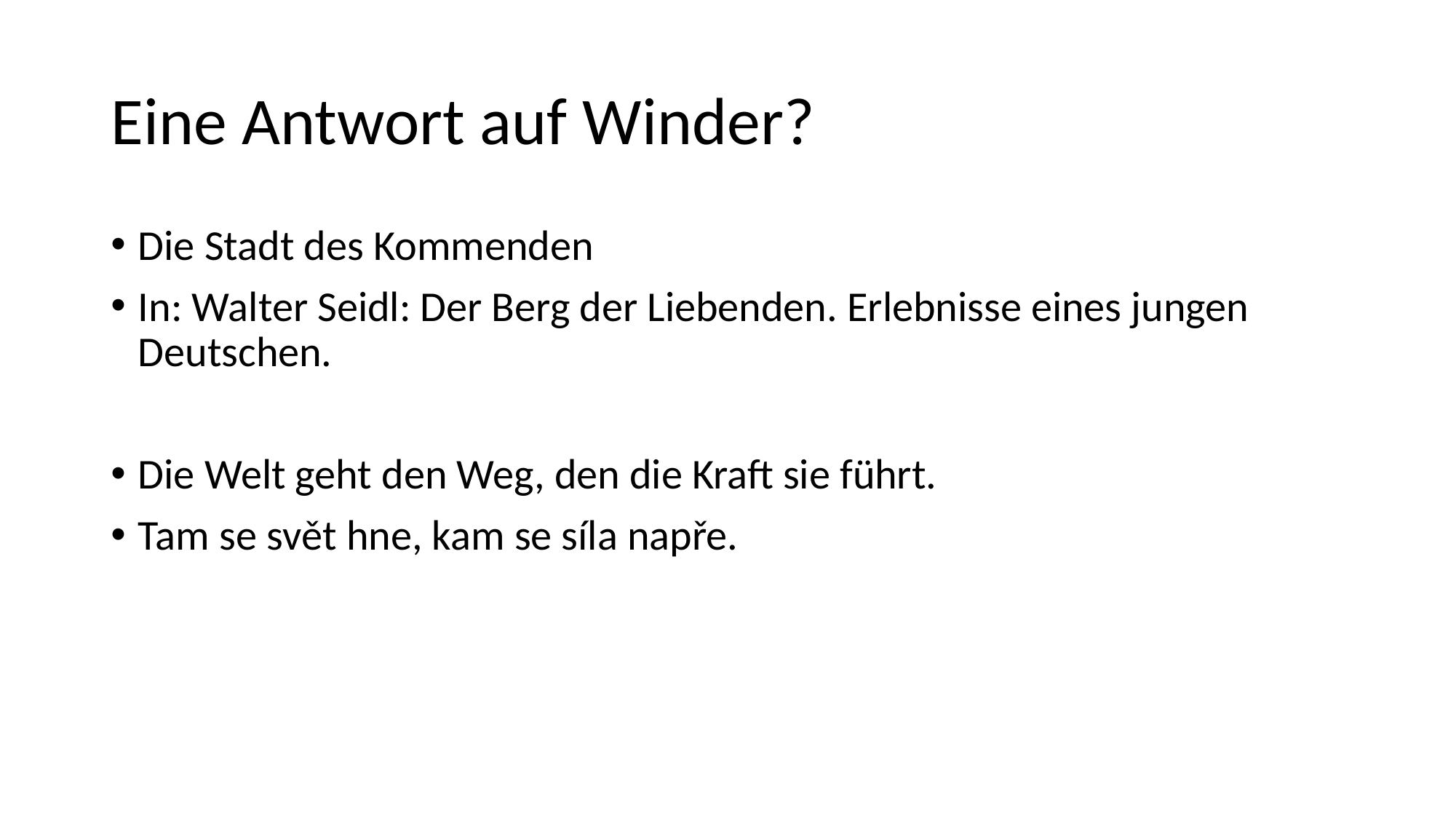

# Eine Antwort auf Winder?
Die Stadt des Kommenden
In: Walter Seidl: Der Berg der Liebenden. Erlebnisse eines jungen Deutschen.

Die Welt geht den Weg, den die Kraft sie führt.
Tam se svět hne, kam se síla napře.